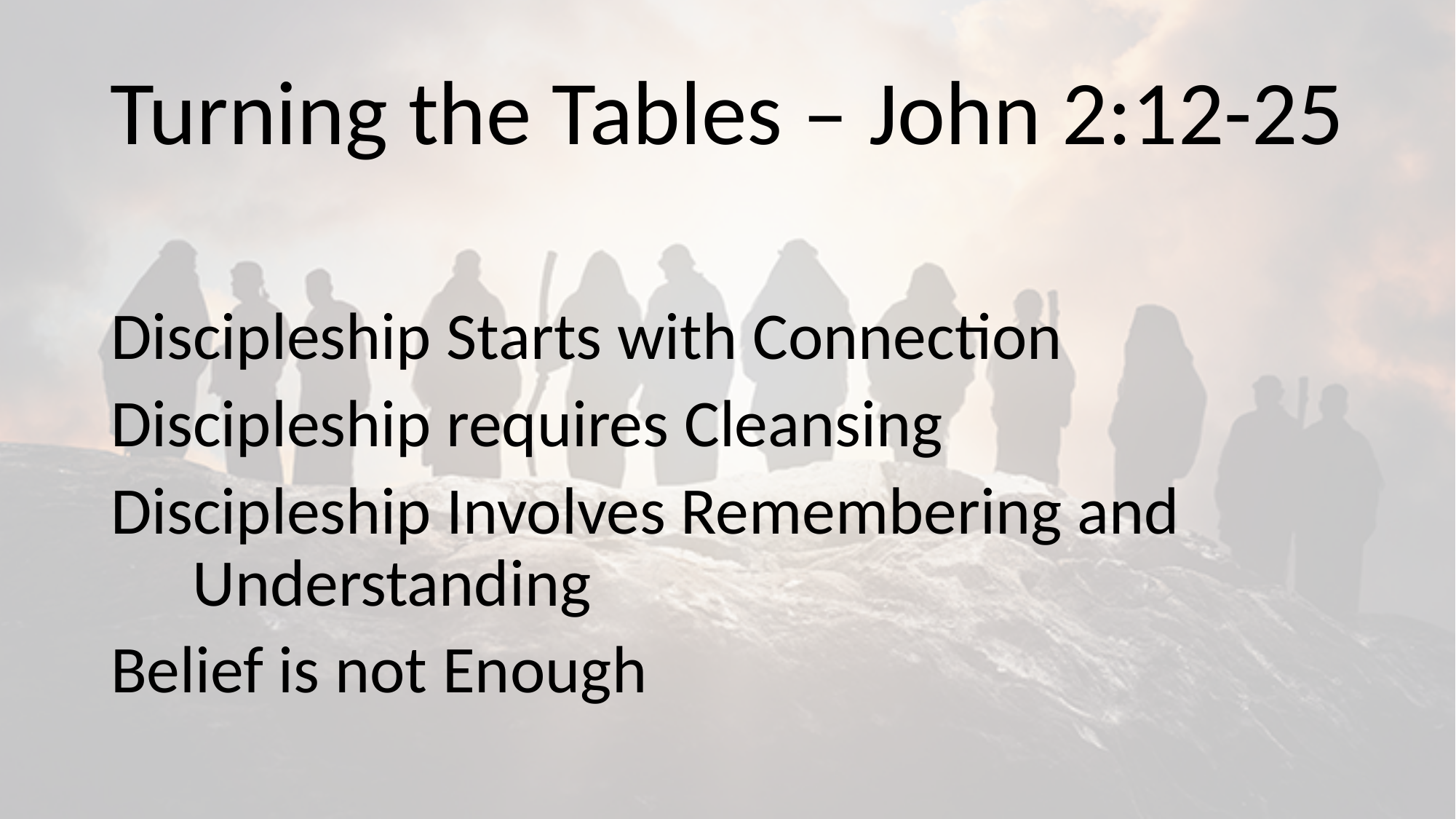

# Turning the Tables – John 2:12-25
Discipleship Starts with Connection
Discipleship requires Cleansing
Discipleship Involves Remembering and Understanding
Belief is not Enough